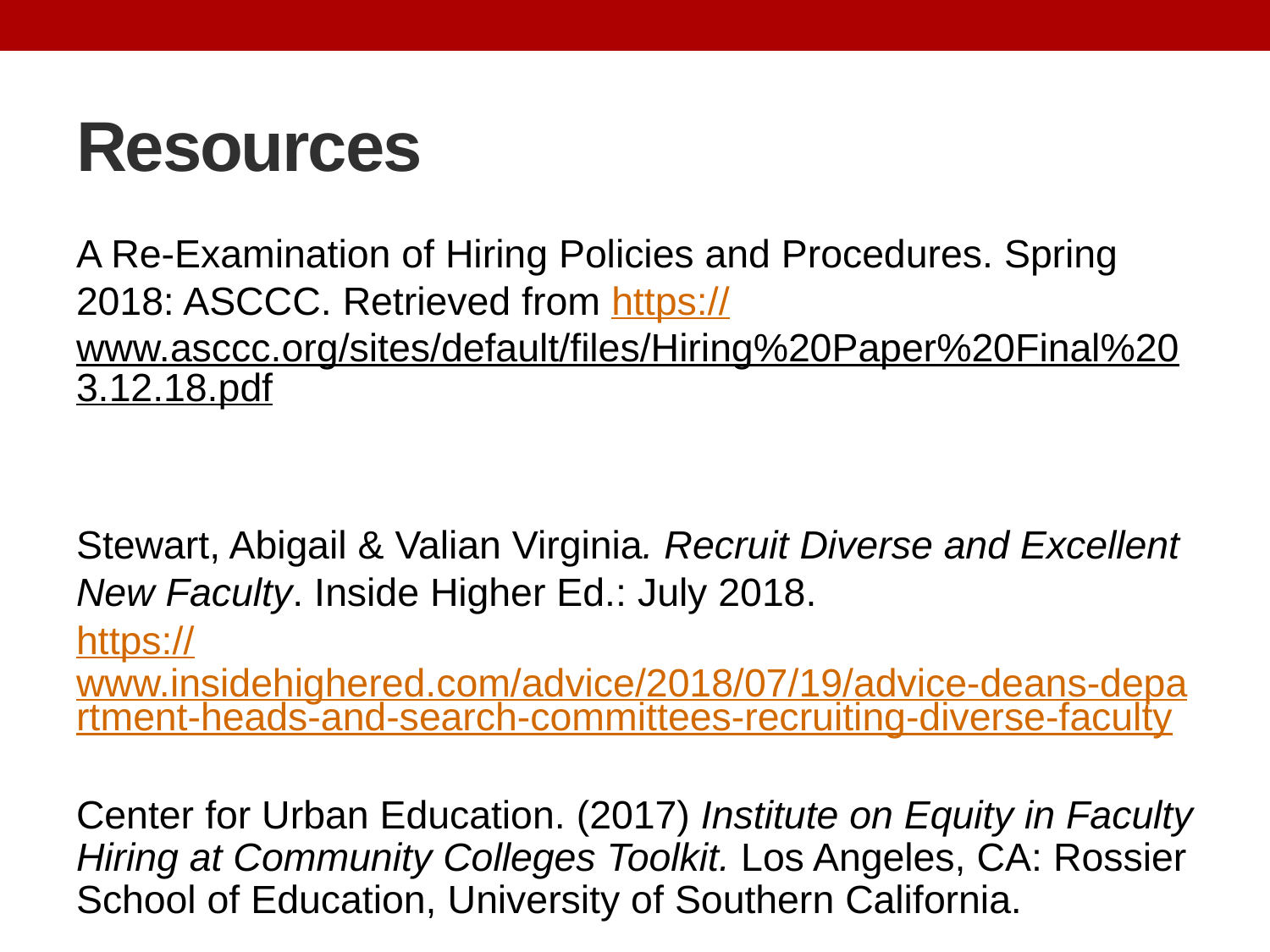

# Resources
A Re-Examination of Hiring Policies and Procedures. Spring 2018: ASCCC. Retrieved from https://www.asccc.org/sites/default/files/Hiring%20Paper%20Final%203.12.18.pdf

Stewart, Abigail & Valian Virginia. Recruit Diverse and Excellent New Faculty. Inside Higher Ed.: July 2018.
https://www.insidehighered.com/advice/2018/07/19/advice-deans-department-heads-and-search-committees-recruiting-diverse-faculty

Center for Urban Education. (2017) Institute on Equity in Faculty Hiring at Community Colleges Toolkit. Los Angeles, CA: Rossier School of Education, University of Southern California.